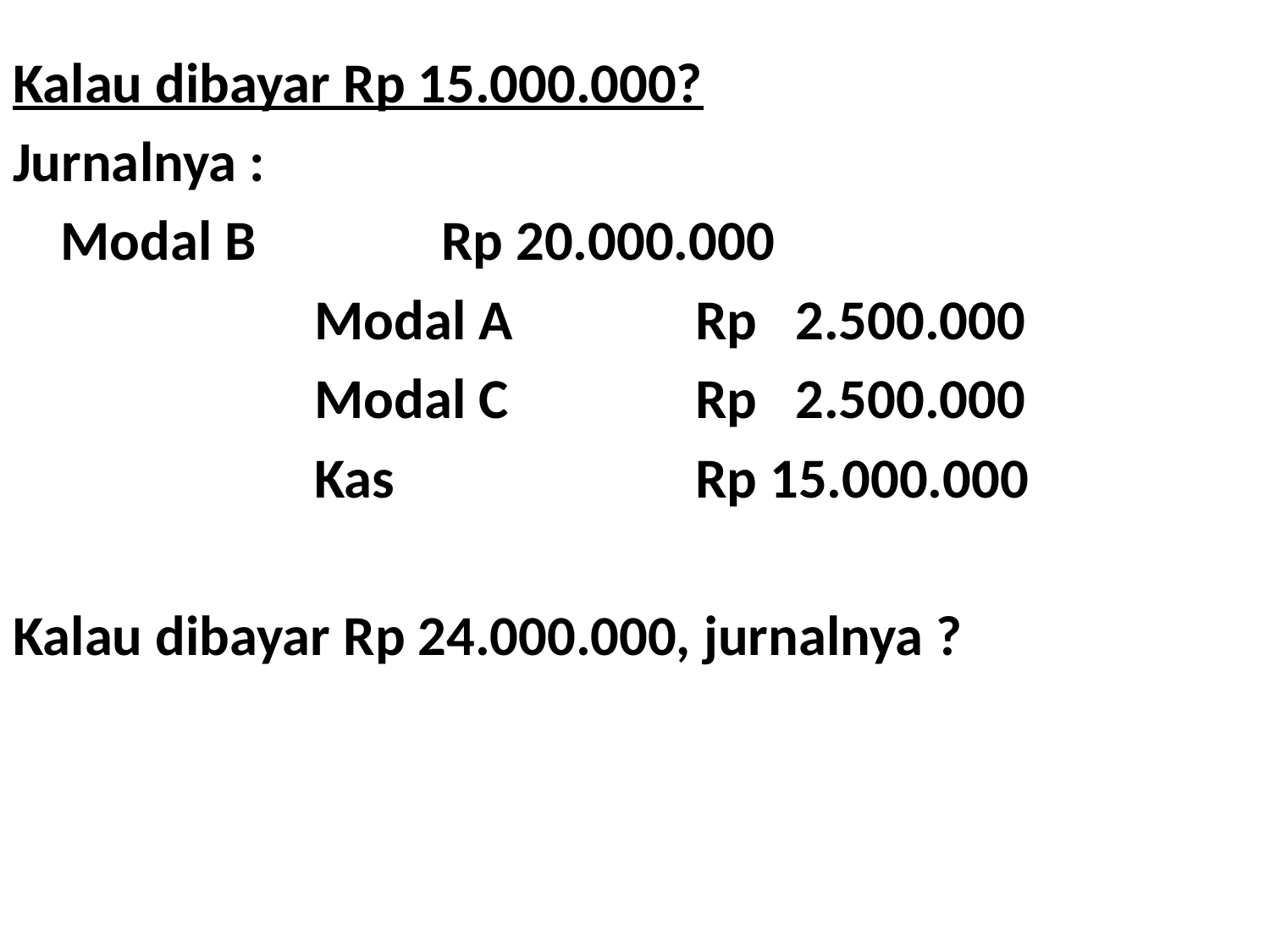

Kalau dibayar Rp 15.000.000?
Jurnalnya :
	Modal B		Rp 20.000.000
			Modal A		Rp   2.500.000
			Modal C		Rp   2.500.000
			Kas			Rp 15.000.000

Kalau dibayar Rp 24.000.000, jurnalnya ?